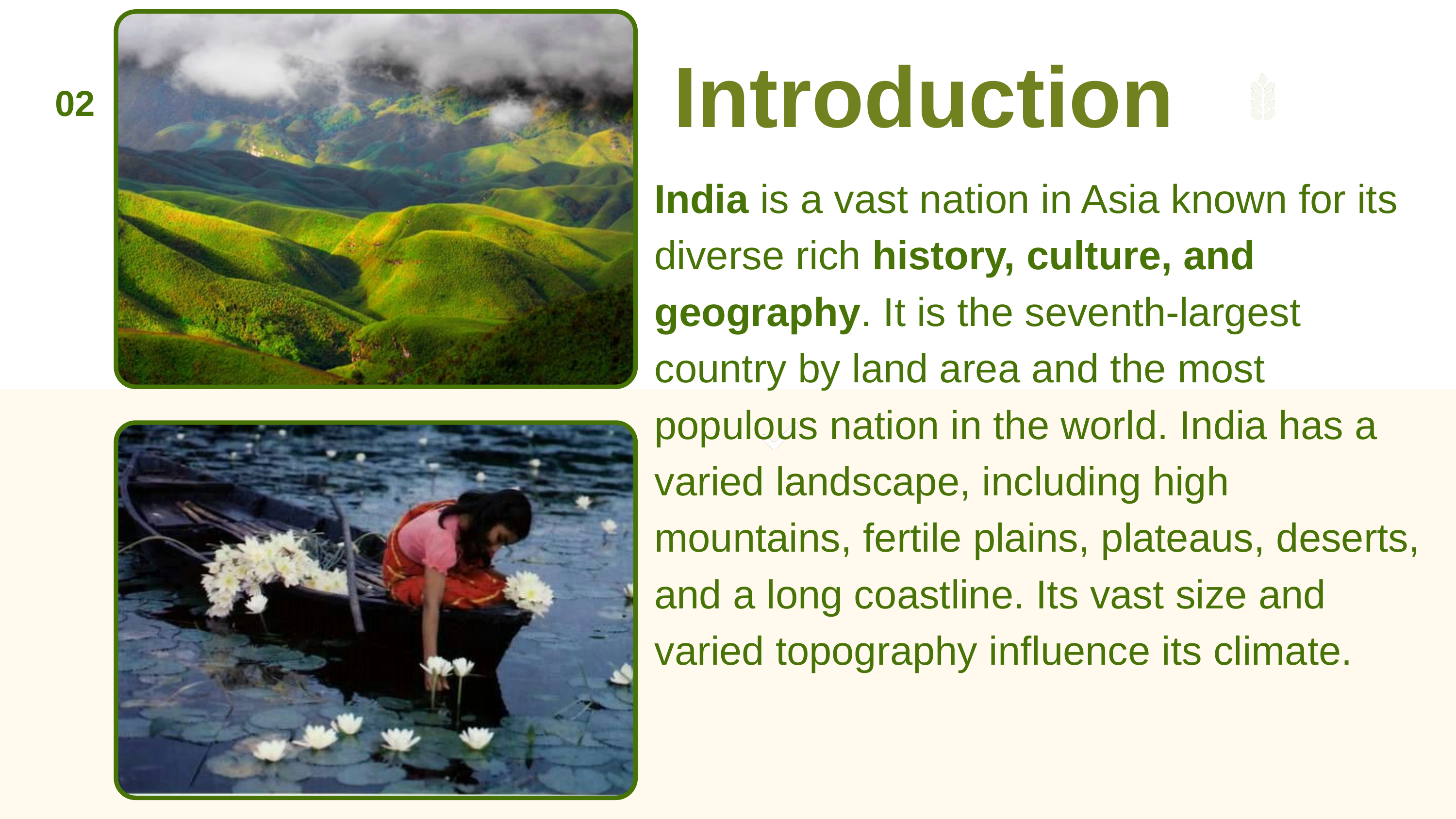

Introduction
02

India is a vast nation in Asia known for its diverse rich history, culture, and geography. It is the seventh-largest country by land area and the most populous nation in the world. India has a varied landscape, including high mountains, fertile plains, plateaus, deserts, and a long coastline. Its vast size and varied topography influence its climate.